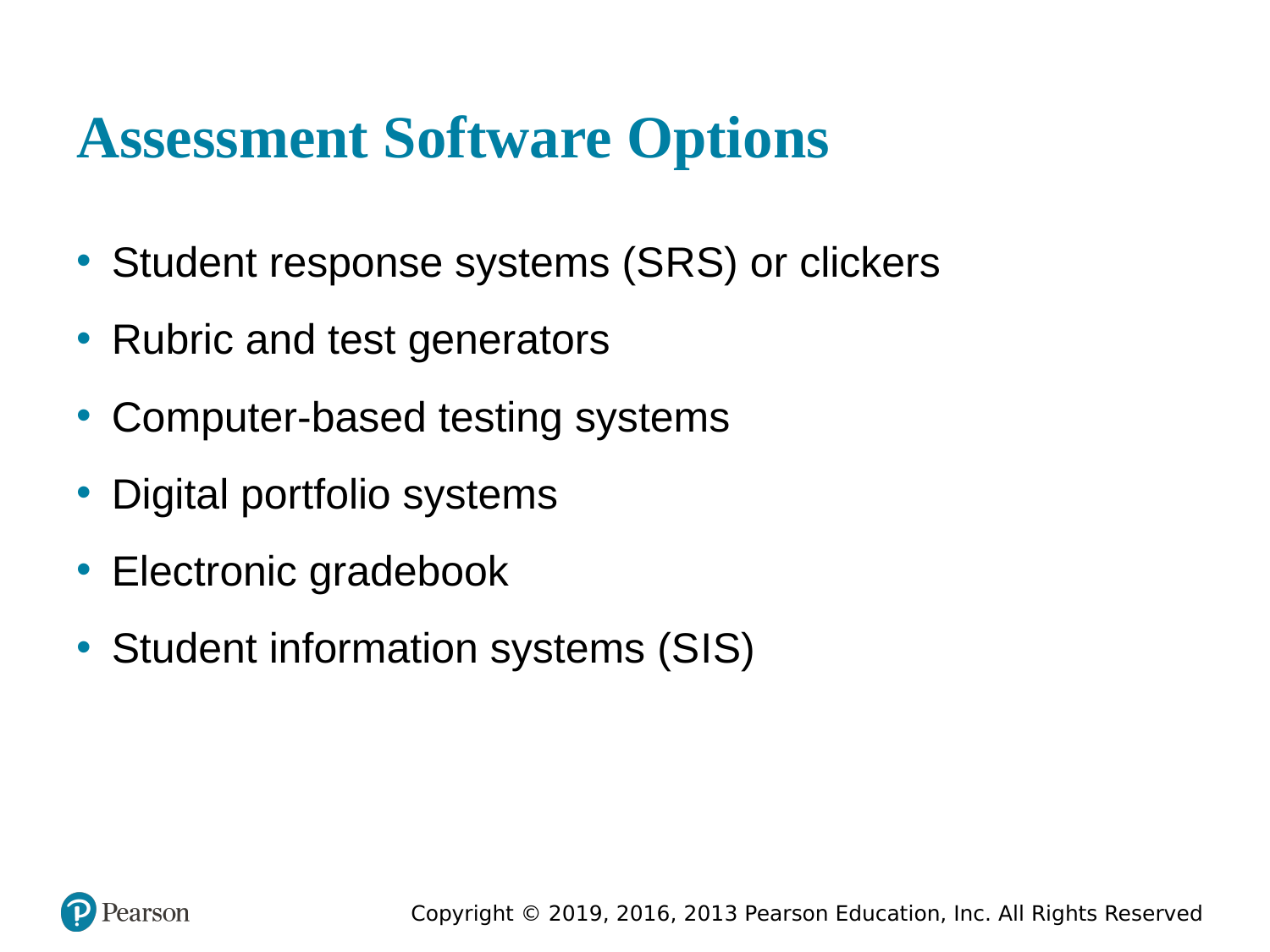

# Assessment Software Options
Student response systems (S R S) or clickers
Rubric and test generators
Computer-based testing systems
Digital portfolio systems
Electronic gradebook
Student information systems (S I S)